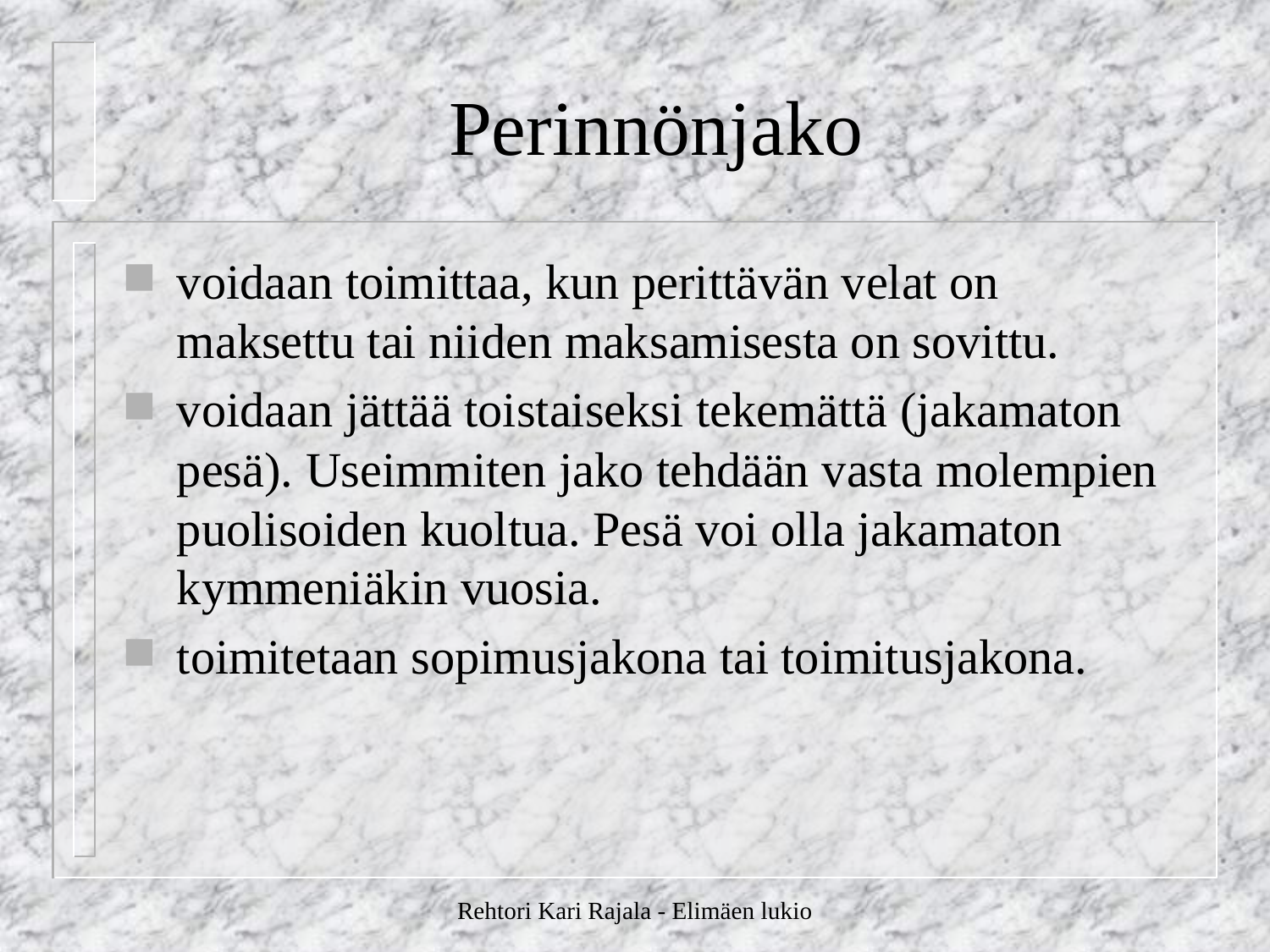

# Perinnönjako
voidaan toimittaa, kun perittävän velat on maksettu tai niiden maksamisesta on sovittu.
voidaan jättää toistaiseksi tekemättä (jakamaton pesä). Useimmiten jako tehdään vasta molempien puolisoiden kuoltua. Pesä voi olla jakamaton kymmeniäkin vuosia.
toimitetaan sopimusjakona tai toimitusjakona.
Rehtori Kari Rajala - Elimäen lukio